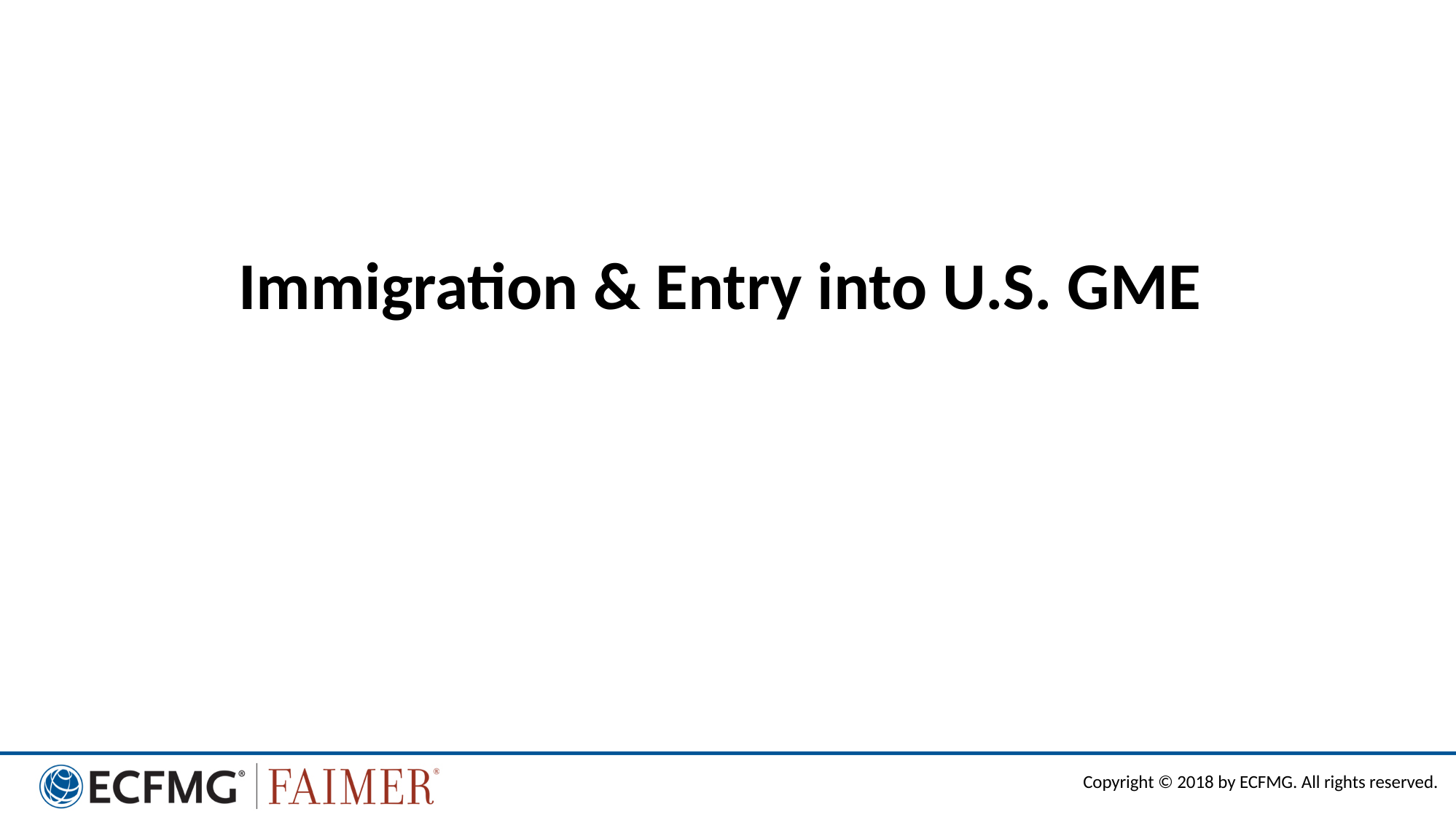

# Immigration & Entry into U.S. GME
Copyright © 2017 by ECFMG. All rights reserved.